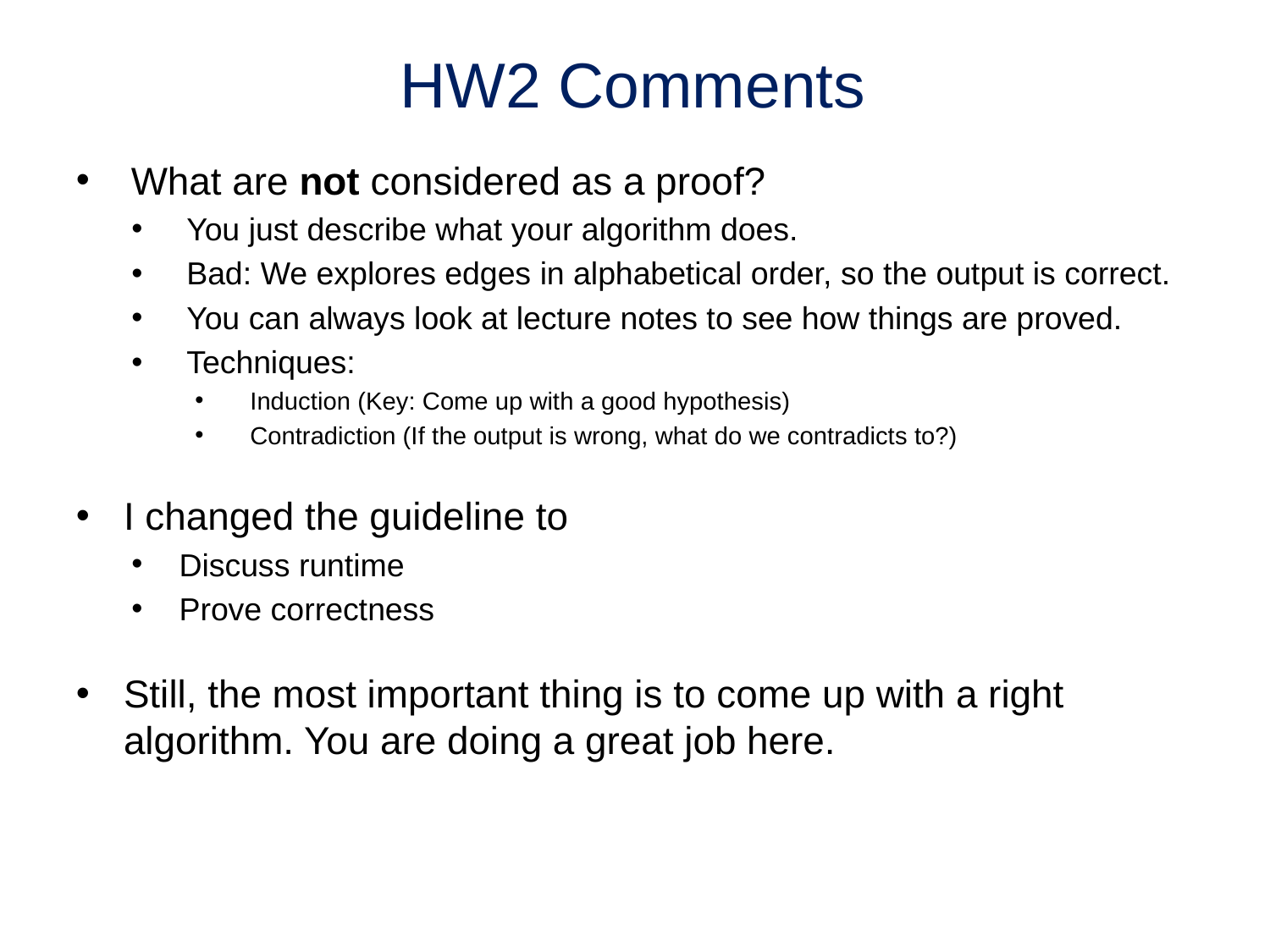

# HW2 Comments
What are not considered as a proof?
You just describe what your algorithm does.
Bad: We explores edges in alphabetical order, so the output is correct.
You can always look at lecture notes to see how things are proved.
Techniques:
Induction (Key: Come up with a good hypothesis)
Contradiction (If the output is wrong, what do we contradicts to?)

I changed the guideline to
Discuss runtime
Prove correctness

Still, the most important thing is to come up with a right algorithm. You are doing a great job here.